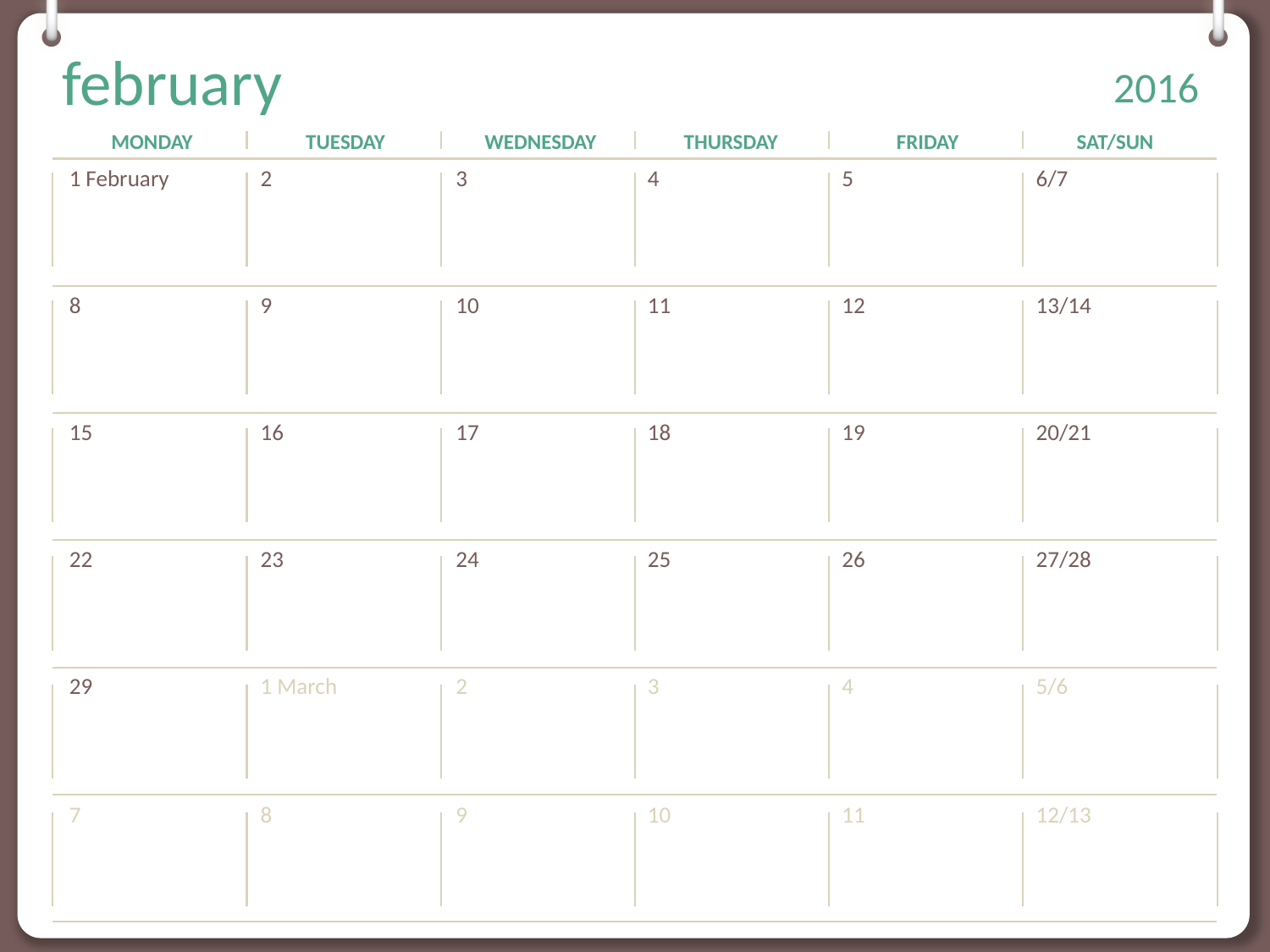

No School - teacher PD
Chapter 8 & 9

Hoot Chapter 10 & 11

No School
Hoot Chapter 12 & 13

Hoot Chapter 14 & 15

 Hoot Chapter 16 & 17

No School